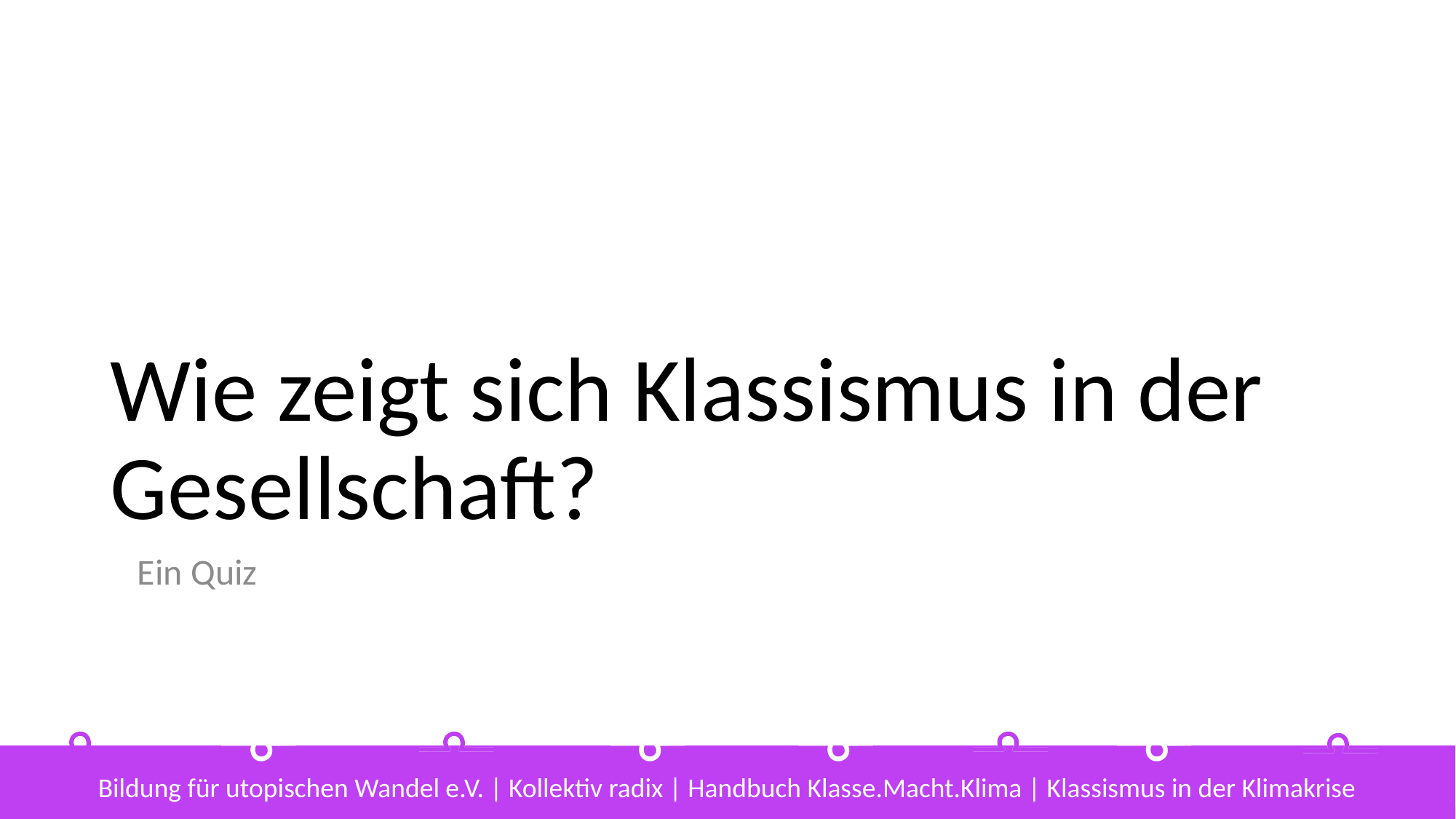

# Wie zeigt sich Klassismus in der Gesellschaft?
Ein Quiz